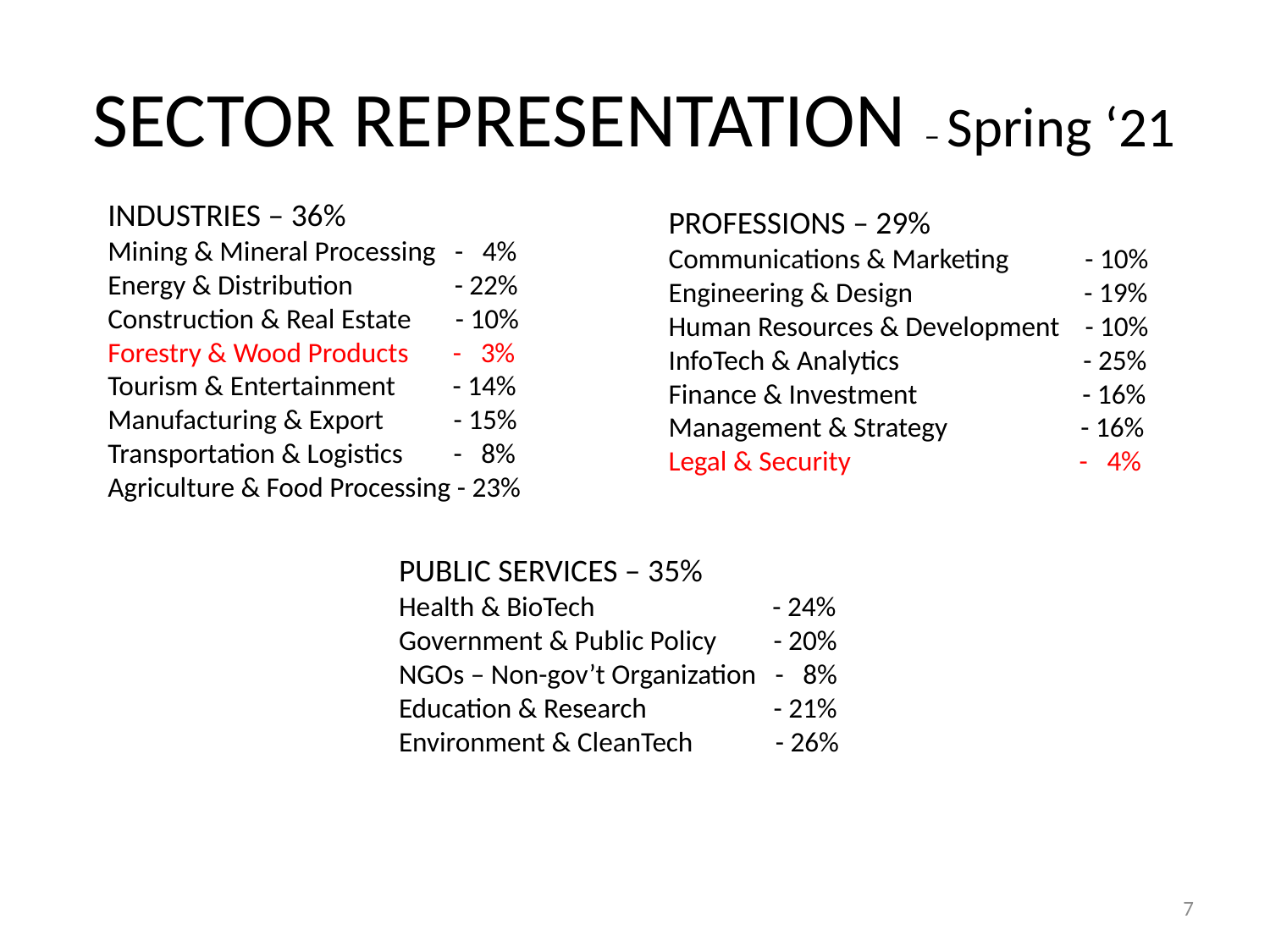

SECTOR REPRESENTATION – Spring ‘21
INDUSTRIES – 36%
Mining & Mineral Processing   -   4%
Energy & Distribution                - 22%
Construction & Real Estate       - 10%
Forestry & Wood Products       -   3%
Tourism & Entertainment         - 14%
Manufacturing & Export           - 15%
Transportation & Logistics        -   8%
Agriculture & Food Processing - 23%
PROFESSIONS – 29%
Communications & Marketing            - 10%
Engineering & Design                           - 19%
Human Resources & Development    - 10%
InfoTech & Analytics                             - 25%
Finance & Investment                          - 16%
Management & Strategy                     - 16%
Legal & Security                                    -   4%
PUBLIC SERVICES – 35%
Health & BioTech                            - 24%
Government & Public Policy         - 20%
NGOs – Non-gov’t Organization   -   8%
Education & Research                    - 21%
Environment & CleanTech             - 26%
7